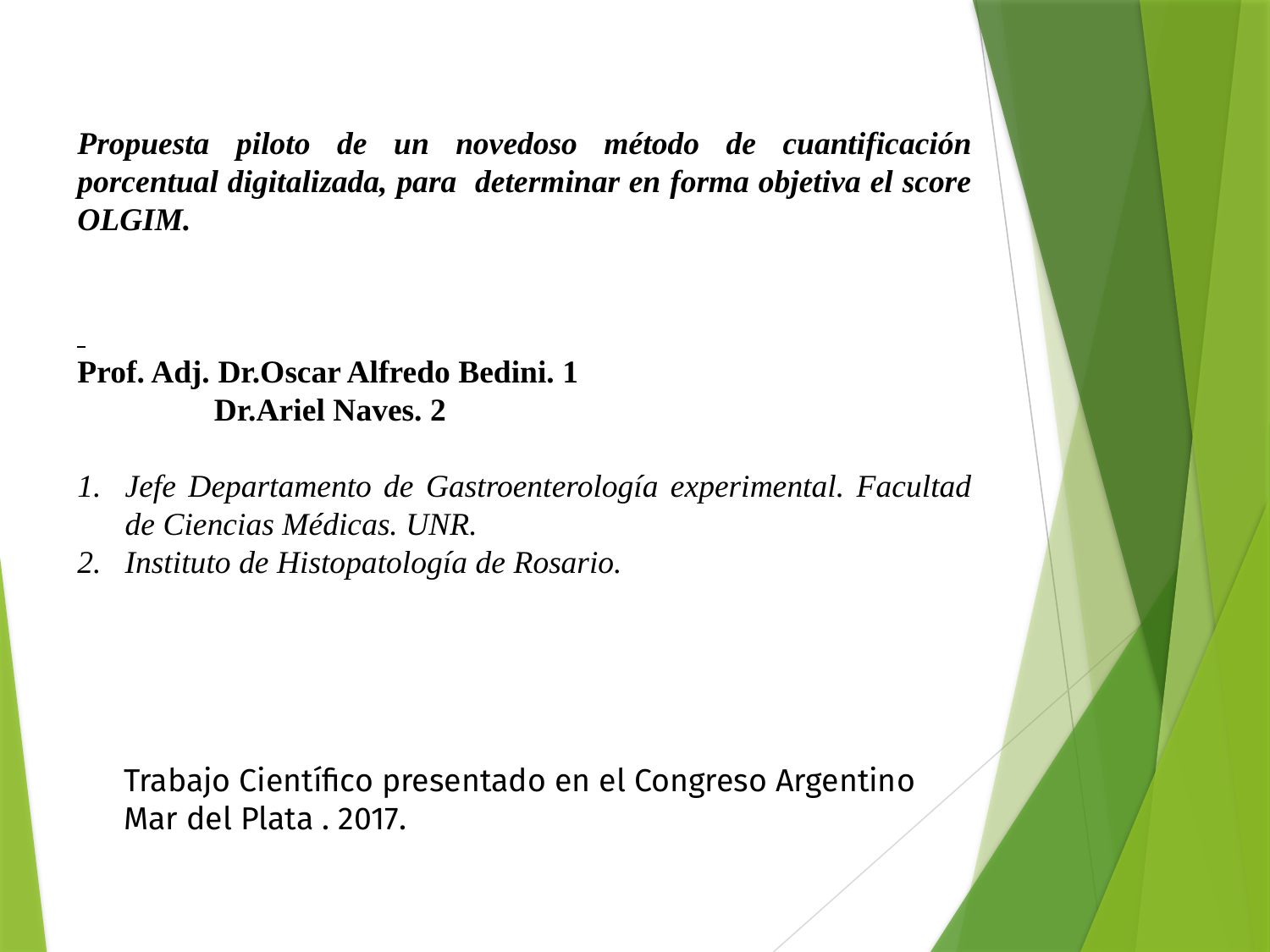

Propuesta piloto de un novedoso método de cuantificación porcentual digitalizada, para  determinar en forma objetiva el score OLGIM.

Prof. Adj. Dr.Oscar Alfredo Bedini. 1
                 Dr.Ariel Naves. 2

Jefe Departamento de Gastroenterología experimental. Facultad de Ciencias Médicas. UNR.
Instituto de Histopatología de Rosario.
Trabajo Científico presentado en el Congreso Argentino
Mar del Plata . 2017.